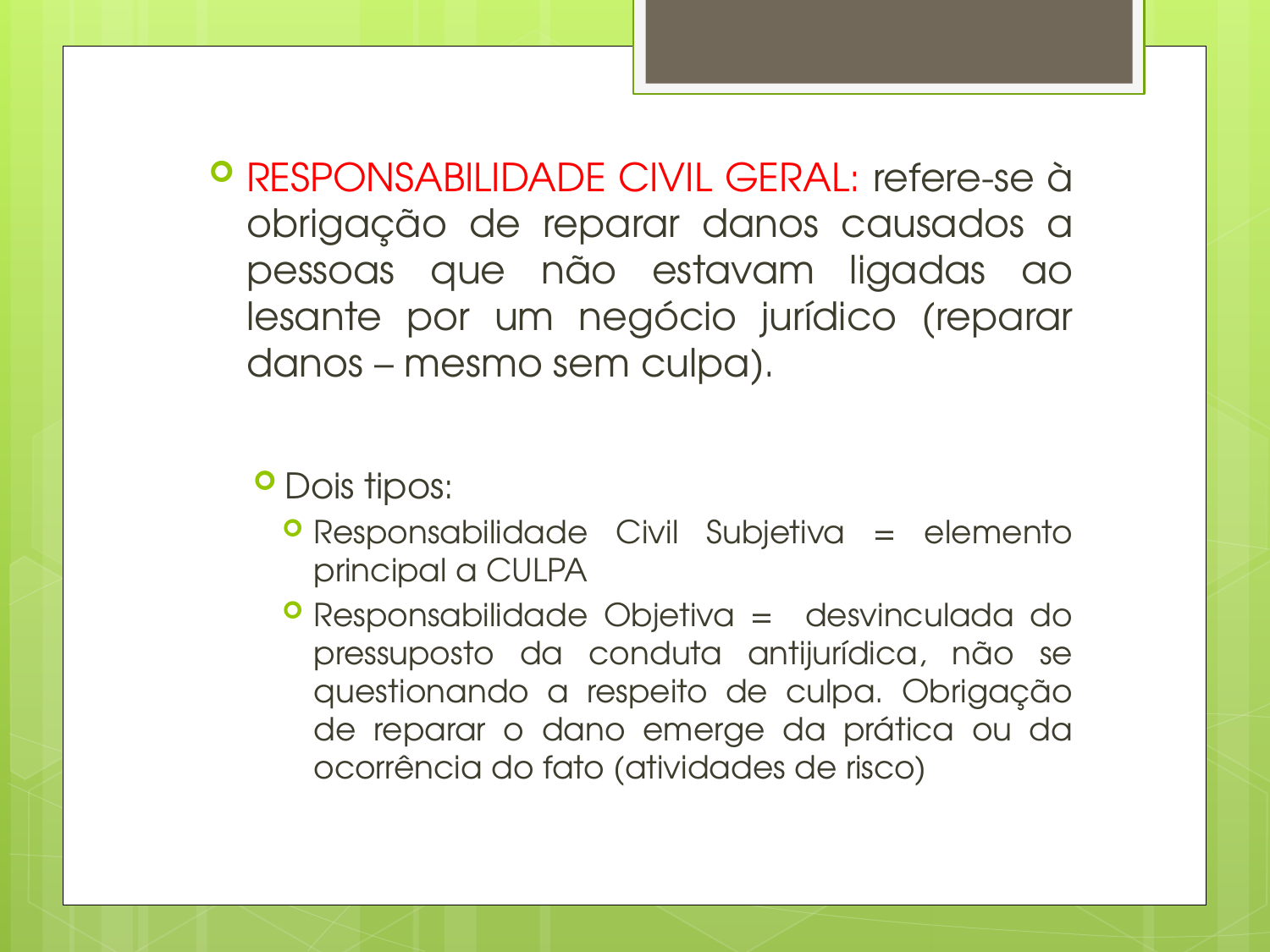

RESPONSABILIDADE CIVIL GERAL: refere-se à obrigação de reparar danos causados a pessoas que não estavam ligadas ao lesante por um negócio jurídico (reparar danos – mesmo sem culpa).

Dois tipos:
Responsabilidade Civil Subjetiva = elemento principal a CULPA
Responsabilidade Objetiva =  desvinculada do pressuposto da conduta antijurídica, não se questionando a respeito de culpa. Obrigação de reparar o dano emerge da prática ou da ocorrência do fato (atividades de risco)